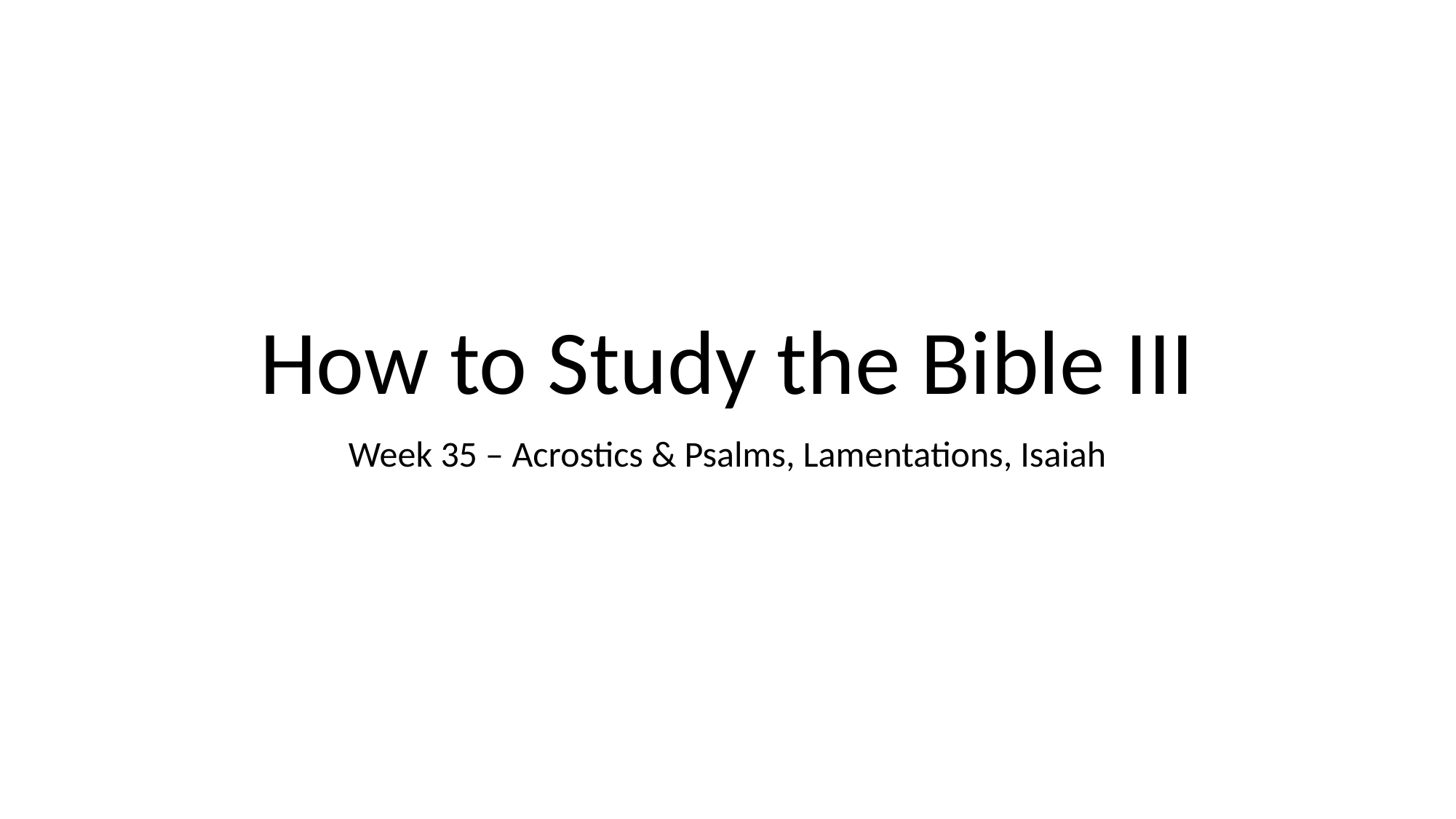

# How to Study the Bible III
Week 35 – Acrostics & Psalms, Lamentations, Isaiah